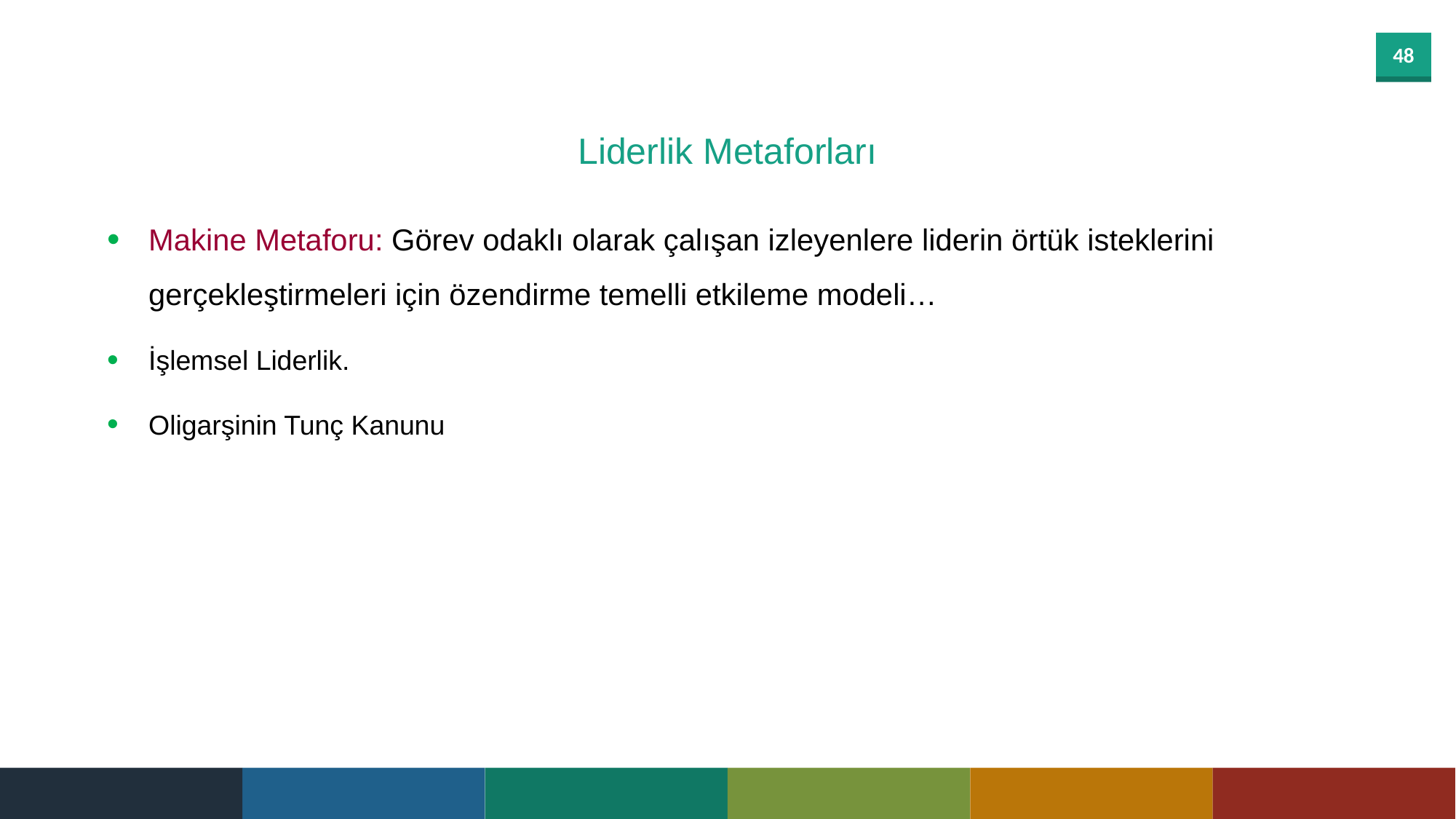

Liderlik Metaforları
Makine Metaforu: Görev odaklı olarak çalışan izleyenlere liderin örtük isteklerini gerçekleştirmeleri için özendirme temelli etkileme modeli…
İşlemsel Liderlik.
Oligarşinin Tunç Kanunu